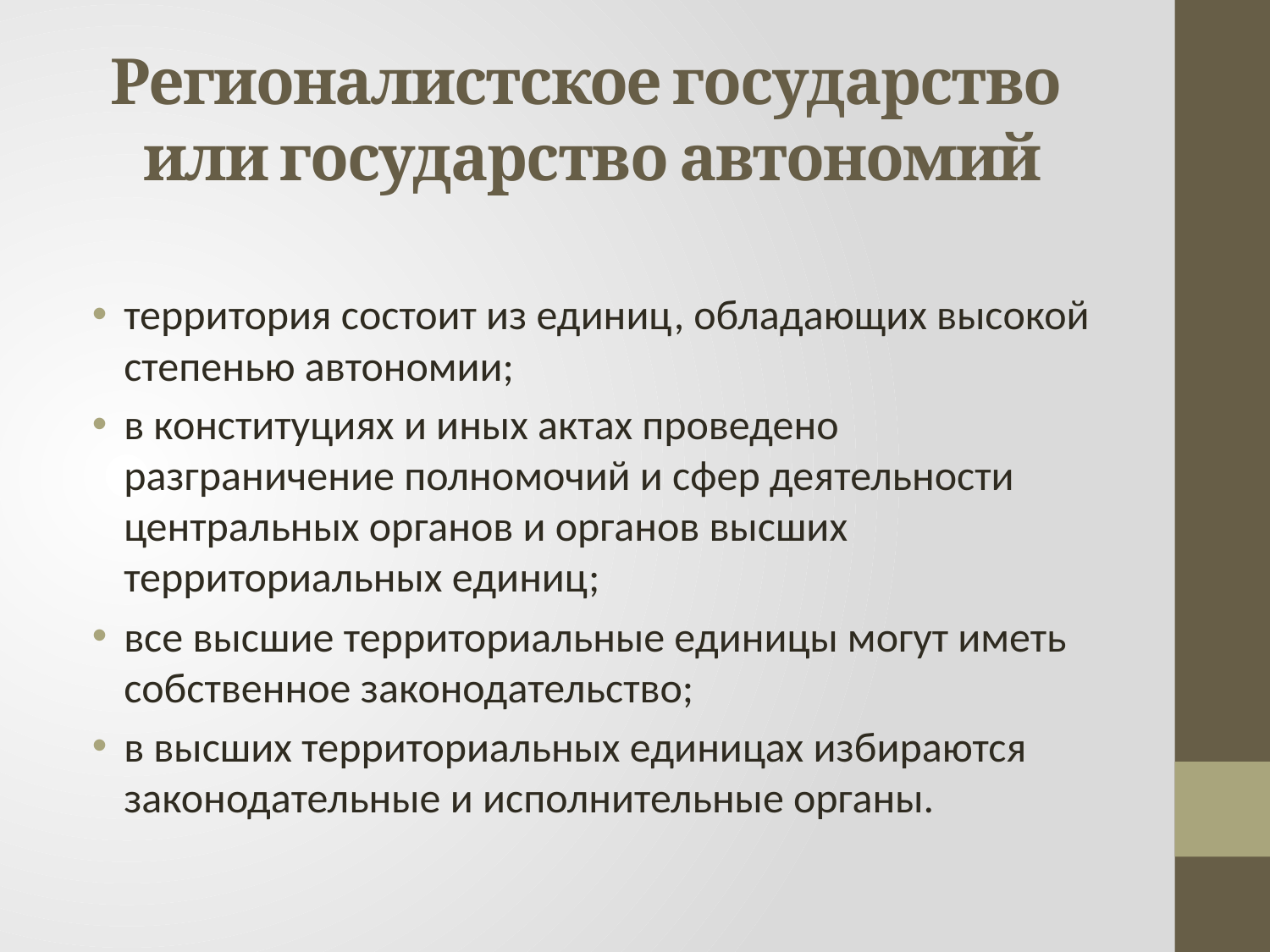

# Регионалистское государство или государство автономий

территория состоит из единиц, обладающих высокой степенью автономии;
в конституциях и иных актах проведено разграничение полномочий и сфер деятельности центральных органов и органов высших территориальных единиц;
все высшие территориальные единицы могут иметь собственное законодательство;
в высших территориальных единицах избираются законодательные и исполнительные органы.